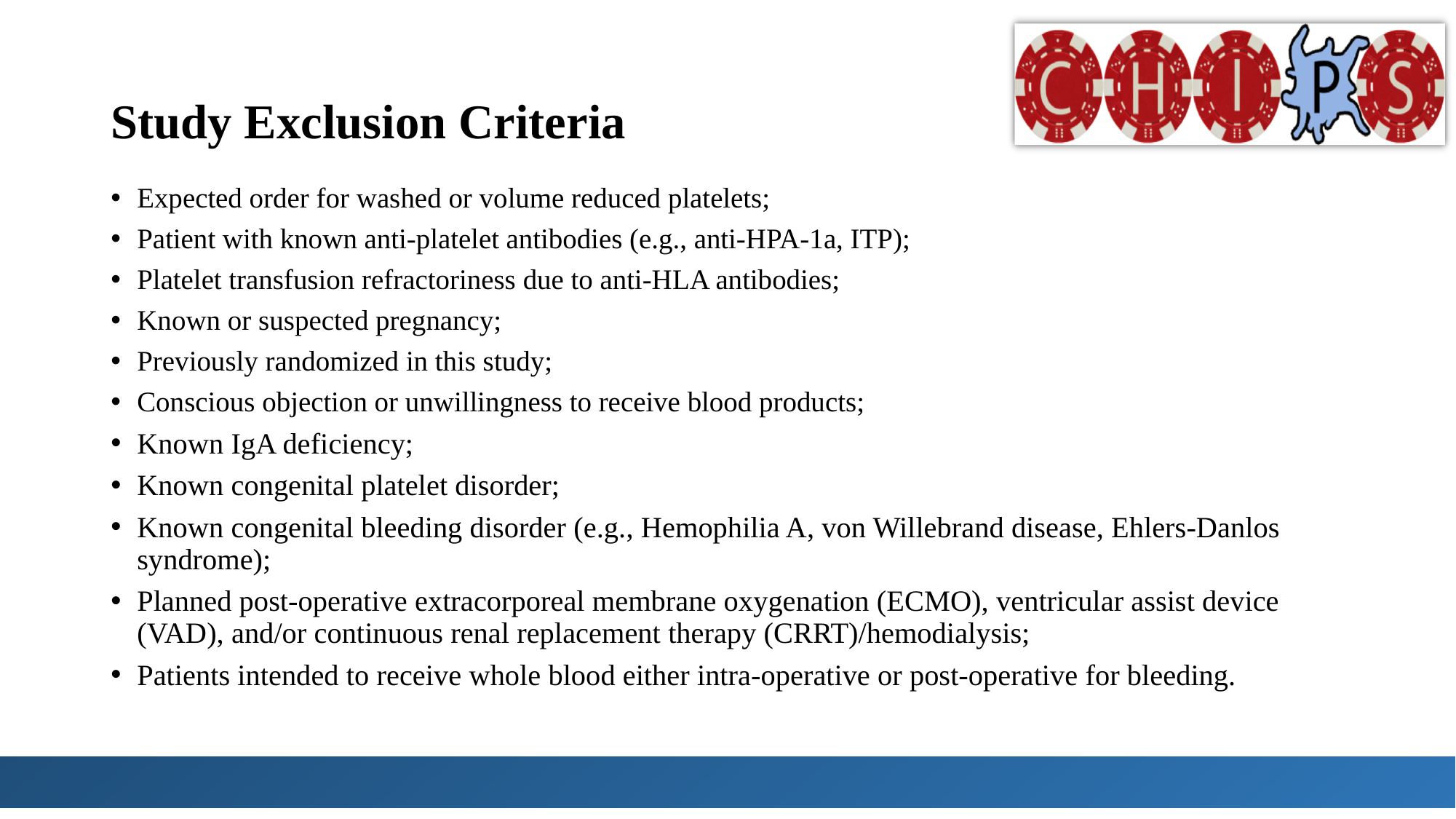

# Study Exclusion Criteria
Expected order for washed or volume reduced platelets;
Patient with known anti-platelet antibodies (e.g., anti-HPA-1a, ITP);
Platelet transfusion refractoriness due to anti-HLA antibodies;
Known or suspected pregnancy;
Previously randomized in this study;
Conscious objection or unwillingness to receive blood products;
Known IgA deficiency;
Known congenital platelet disorder;
Known congenital bleeding disorder (e.g., Hemophilia A, von Willebrand disease, Ehlers-Danlos syndrome);
Planned post-operative extracorporeal membrane oxygenation (ECMO), ventricular assist device (VAD), and/or continuous renal replacement therapy (CRRT)/hemodialysis;
Patients intended to receive whole blood either intra-operative or post-operative for bleeding.